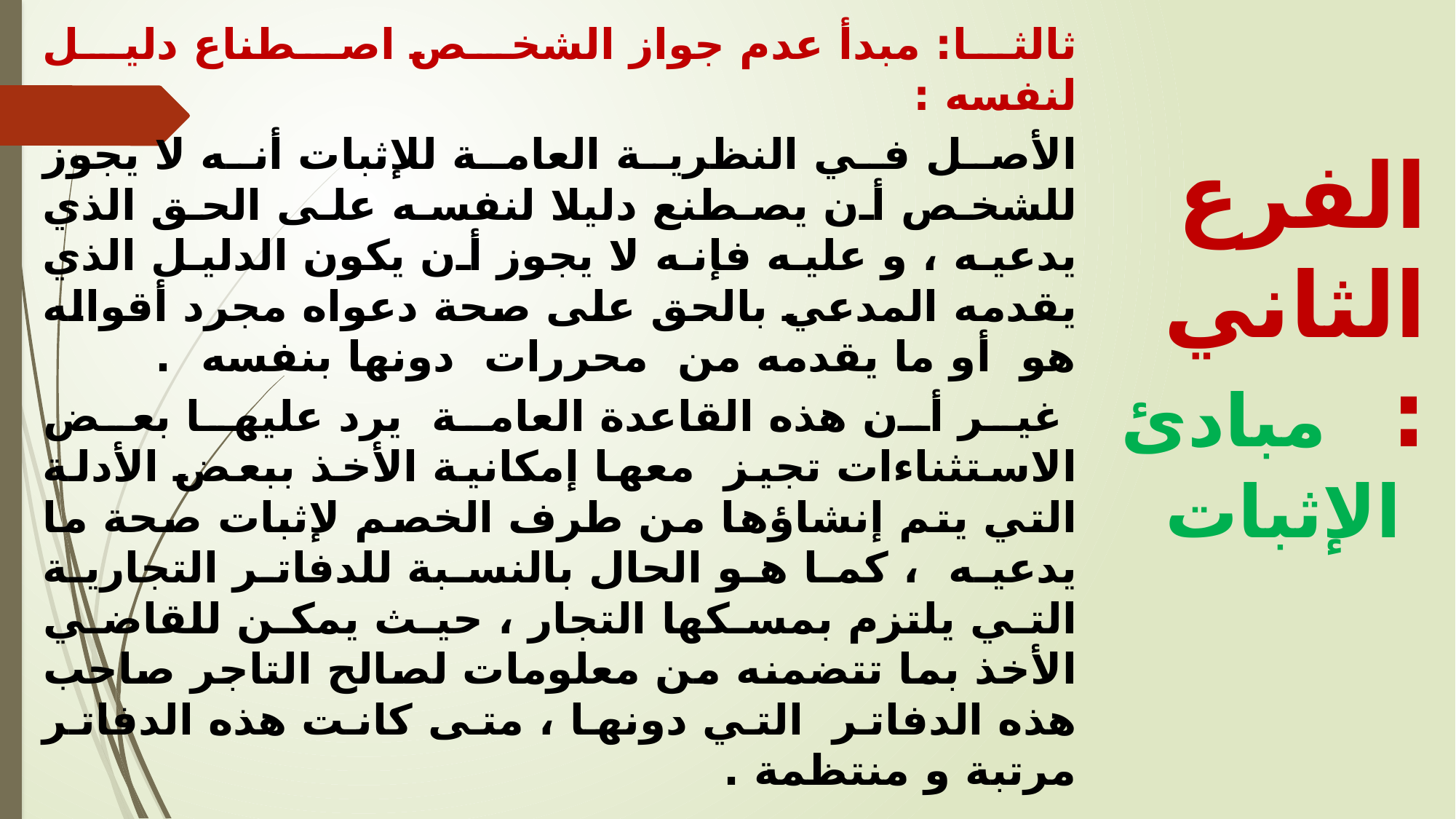

ثالثا: مبدأ عدم جواز الشخص اصطناع دليل لنفسه :
الأصل في النظرية العامة للإثبات أنه لا يجوز للشخص أن يصطنع دليلا لنفسه على الحق الذي يدعيه ، و عليه فإنه لا يجوز أن يكون الدليل الذي يقدمه المدعي بالحق على صحة دعواه مجرد أقواله هو  أو ما يقدمه من  محررات  دونها بنفسه  .
 غير أن هذه القاعدة العامة  يرد عليها بعض الاستثناءات تجيز  معها إمكانية الأخذ ببعض الأدلة التي يتم إنشاؤها من طرف الخصم لإثبات صحة ما يدعيه  ، كما هو الحال بالنسبة للدفاتر التجارية التي يلتزم بمسكها التجار ، حيث يمكن للقاضي الأخذ بما تتضمنه من معلومات لصالح التاجر صاحب هذه الدفاتر  التي دونها ، متى كانت هذه الدفاتر مرتبة و منتظمة .
الفرع الثاني :  مبادئ الإثبات